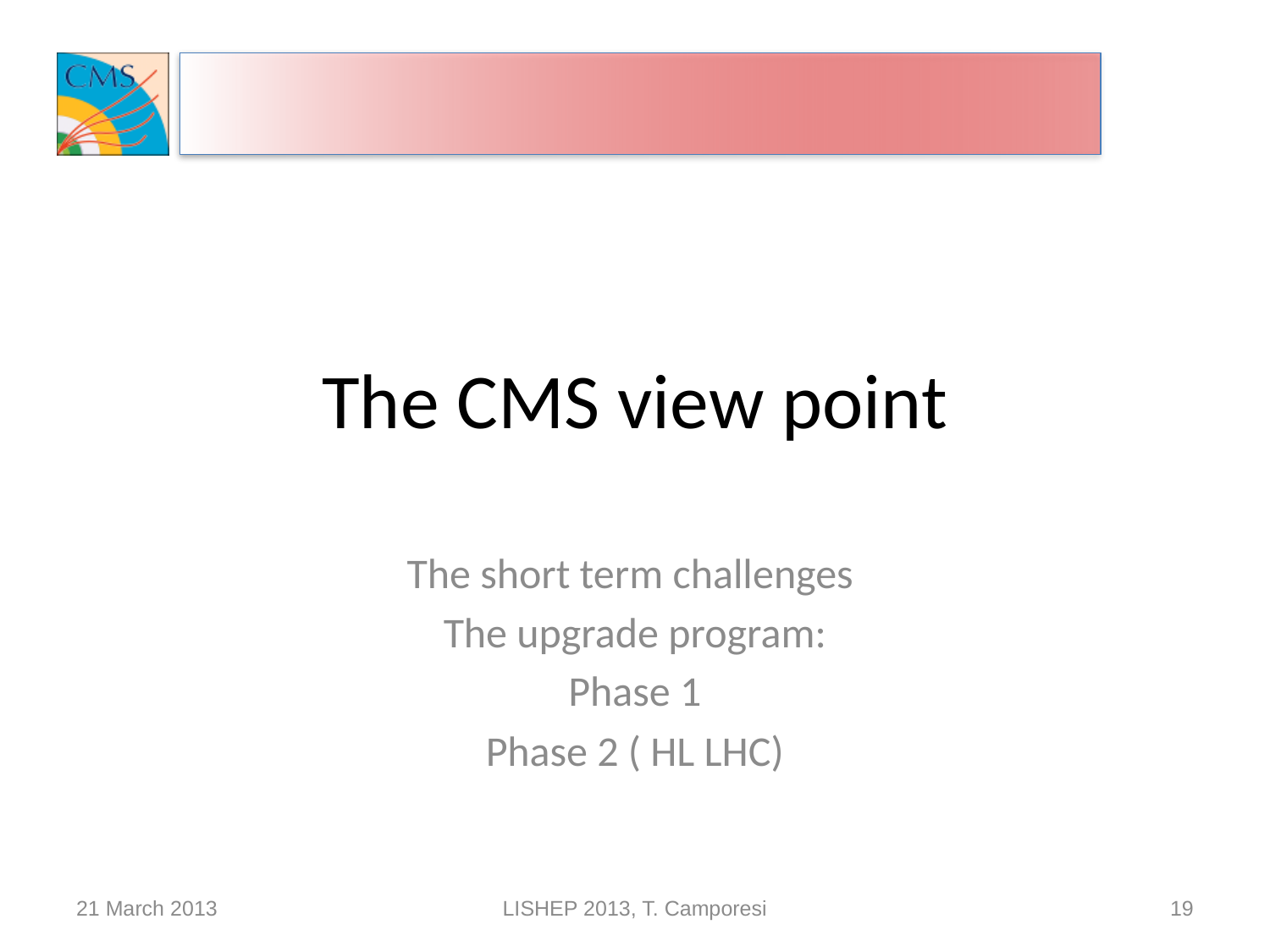

# The CMS view point
The short term challenges
The upgrade program:
Phase 1
Phase 2 ( HL LHC)
21 March 2013
LISHEP 2013, T. Camporesi
19